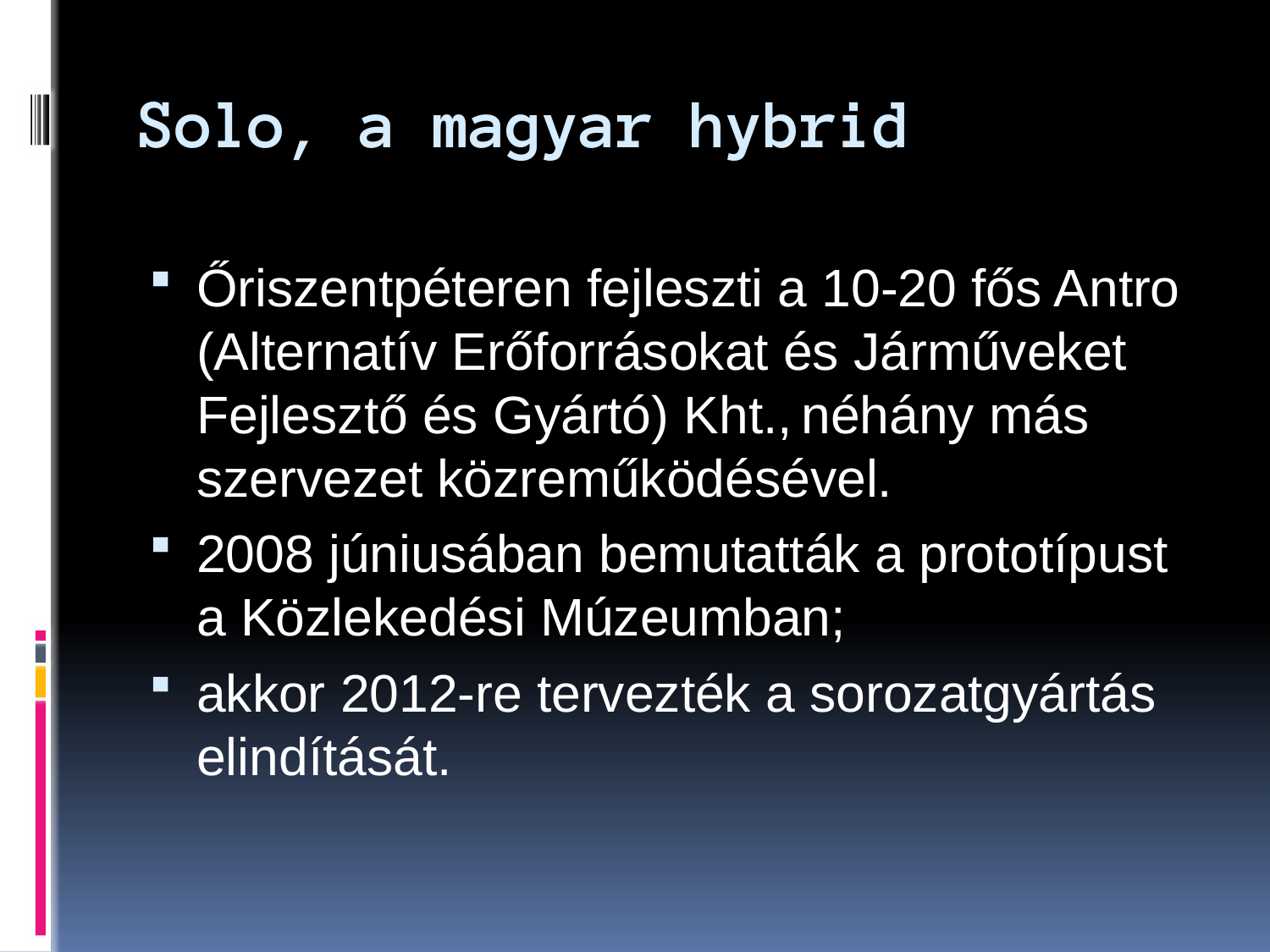

# Solo, a magyar hybrid
Őriszentpéteren fejleszti a 10-20 fős Antro (Alternatív Erőforrásokat és Járműveket Fejlesztő és Gyártó) Kht., néhány más szervezet közreműködésével.
2008 júniusában bemutatták a prototípust a Közlekedési Múzeumban;
akkor 2012-re tervezték a sorozatgyártás elindítását.